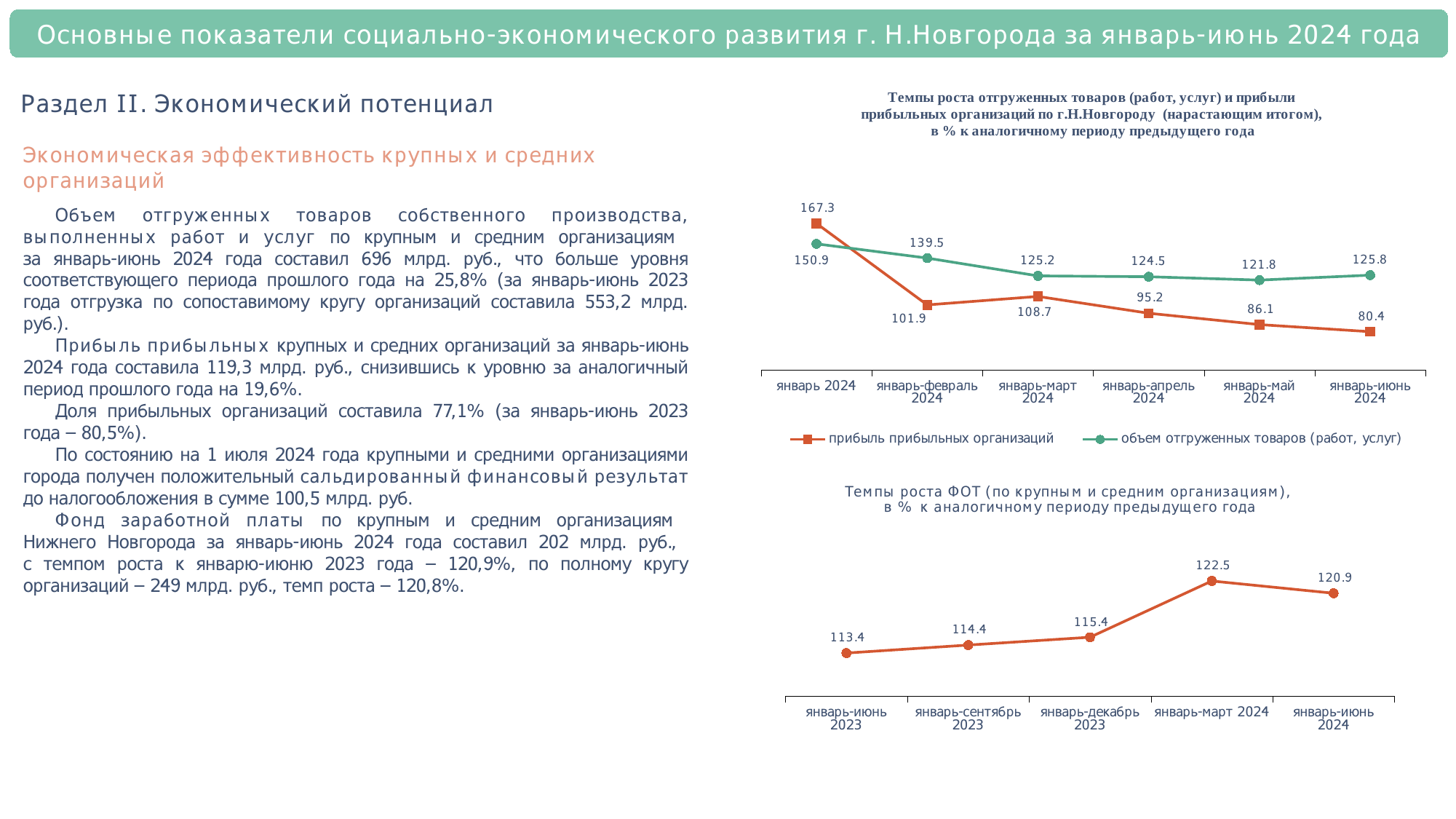

Основные показатели социально-экономического развития г. Н.Новгорода за 2022 год

Основные показатели социально-экономического развития г. Н.Новгорода за январь-июнь 2024 года
Раздел II. Экономический потенциал

### Chart

| Category | прибыль прибыльных организаций | объем отгруженных товаров (работ, услуг) |
|---|---|---|
| январь 2024 | 167.3 | 150.9 |
| январь-февраль 2024 | 101.9 | 139.5 |
| январь-март 2024 | 108.7 | 125.2 |
| январь-апрель 2024 | 95.2 | 124.5 |
| январь-май 2024 | 86.1 | 121.8 |
| январь-июнь 2024 | 80.4 | 125.8 |
Экономическая эффективность крупных и средних
организаций

Объем отгруженных товаров собственного производства, выполненных работ и услуг по крупным и средним организациям
за январь-июнь 2024 года составил 696 млрд. руб., что больше уровня соответствующего периода прошлого года на 25,8% (за январь-июнь 2023 года отгрузка по сопоставимому кругу организаций составила 553,2 млрд. руб.).
Прибыль прибыльных крупных и средних организаций за январь-июнь 2024 года составила 119,3 млрд. руб., снизившись к уровню за аналогичный период прошлого года на 19,6%.
Доля прибыльных организаций составила 77,1% (за январь-июнь 2023 года – 80,5%).
По состоянию на 1 июля 2024 года крупными и средними организациями города получен положительный сальдированный финансовый результат до налогообложения в сумме 100,5 млрд. руб.
Фонд заработной платы по крупным и средним организациям
Нижнего Новгорода за январь-июнь 2024 года составил 202 млрд. руб.,
с темпом роста к январю-июню 2023 года – 120,9%, по полному кругу организаций – 249 млрд. руб., темп роста – 120,8%.

### Chart: Темпы роста ФОТ (по крупным и средним организациям), в % к аналогичному периоду предыдущего года

| Category | ФОТ |
|---|---|
| январь-июнь 2023 | 113.4 |
| январь-сентябрь 2023 | 114.414847 |
| январь-декабрь 2023 | 115.4 |
| январь-март 2024 | 122.482412 |
| январь-июнь 2024 | 120.936158 |